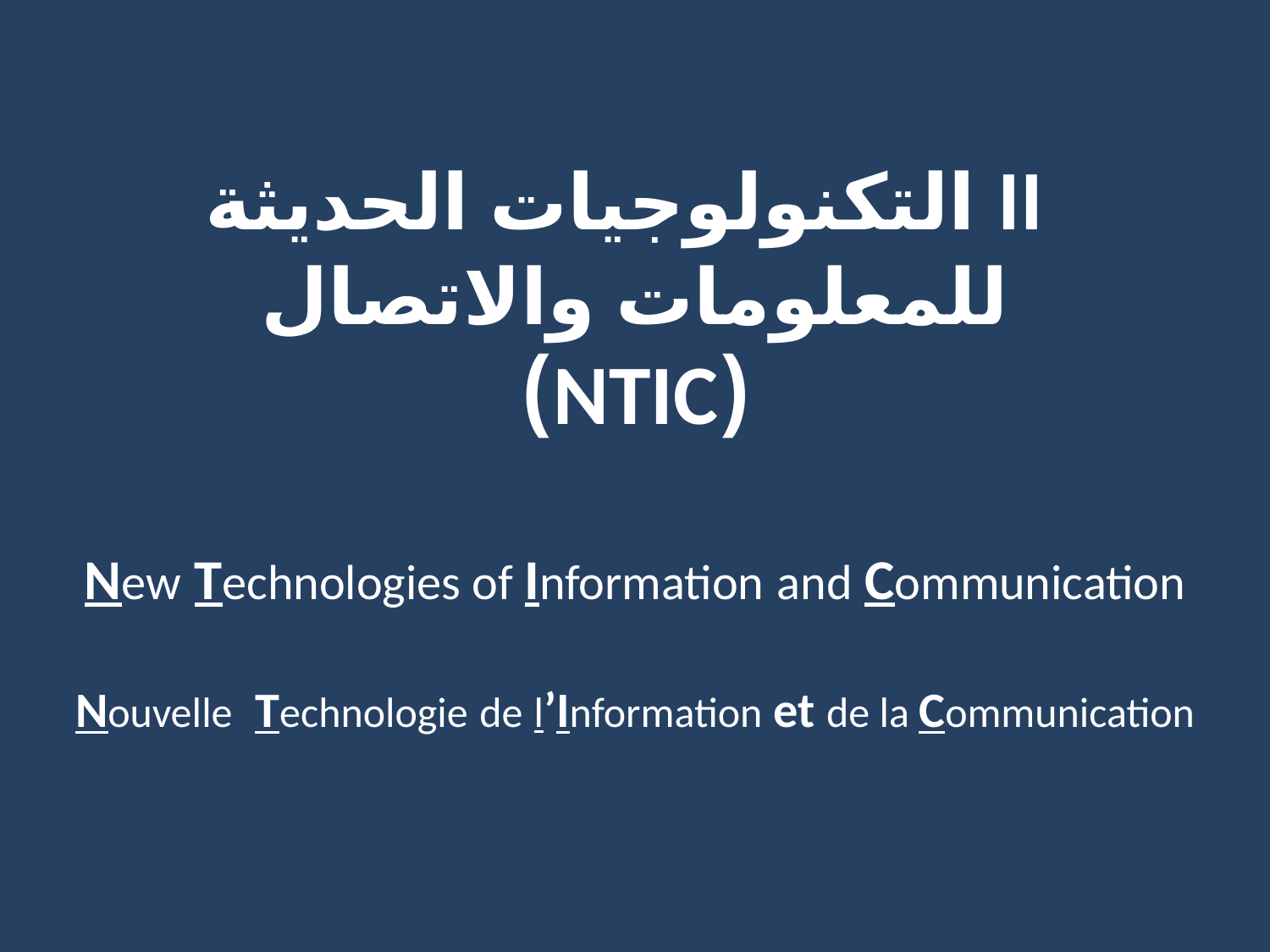

# II التكنولوجيات الحديثة للمعلومات والاتصال (NTIC) New Technologies of Information and Communication Nouvelle  Technologie de l’Information et de la Communication